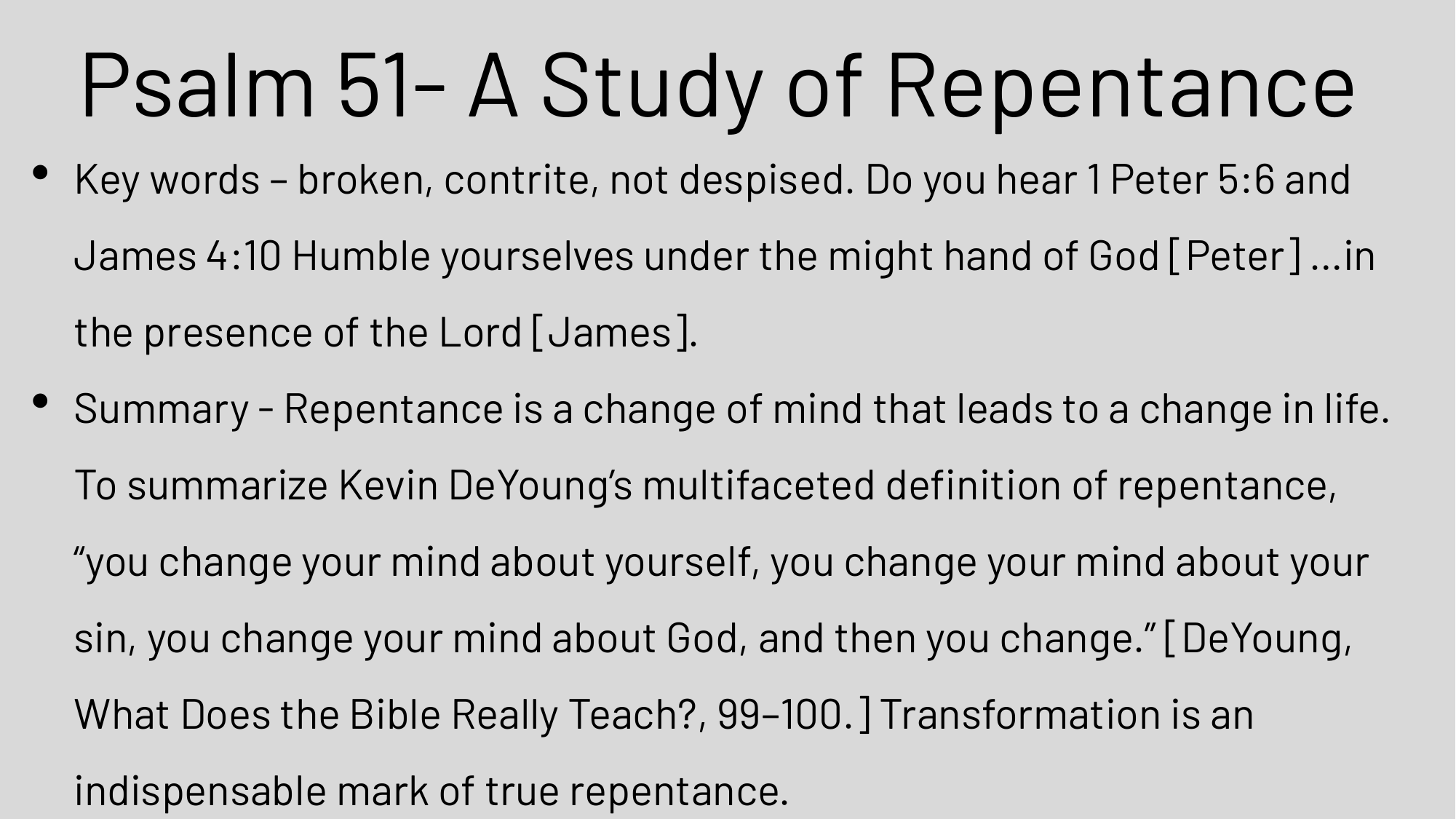

# Psalm 51- A Study of Repentance
Key words – broken, contrite, not despised. Do you hear 1 Peter 5:6 and James 4:10 Humble yourselves under the might hand of God [Peter] …in the presence of the Lord [James].
Summary - Repentance is a change of mind that leads to a change in life. To summarize Kevin DeYoung’s multifaceted definition of repentance, “you change your mind about yourself, you change your mind about your sin, you change your mind about God, and then you change.” [DeYoung, What Does the Bible Really Teach?, 99–100.] Transformation is an indispensable mark of true repentance.